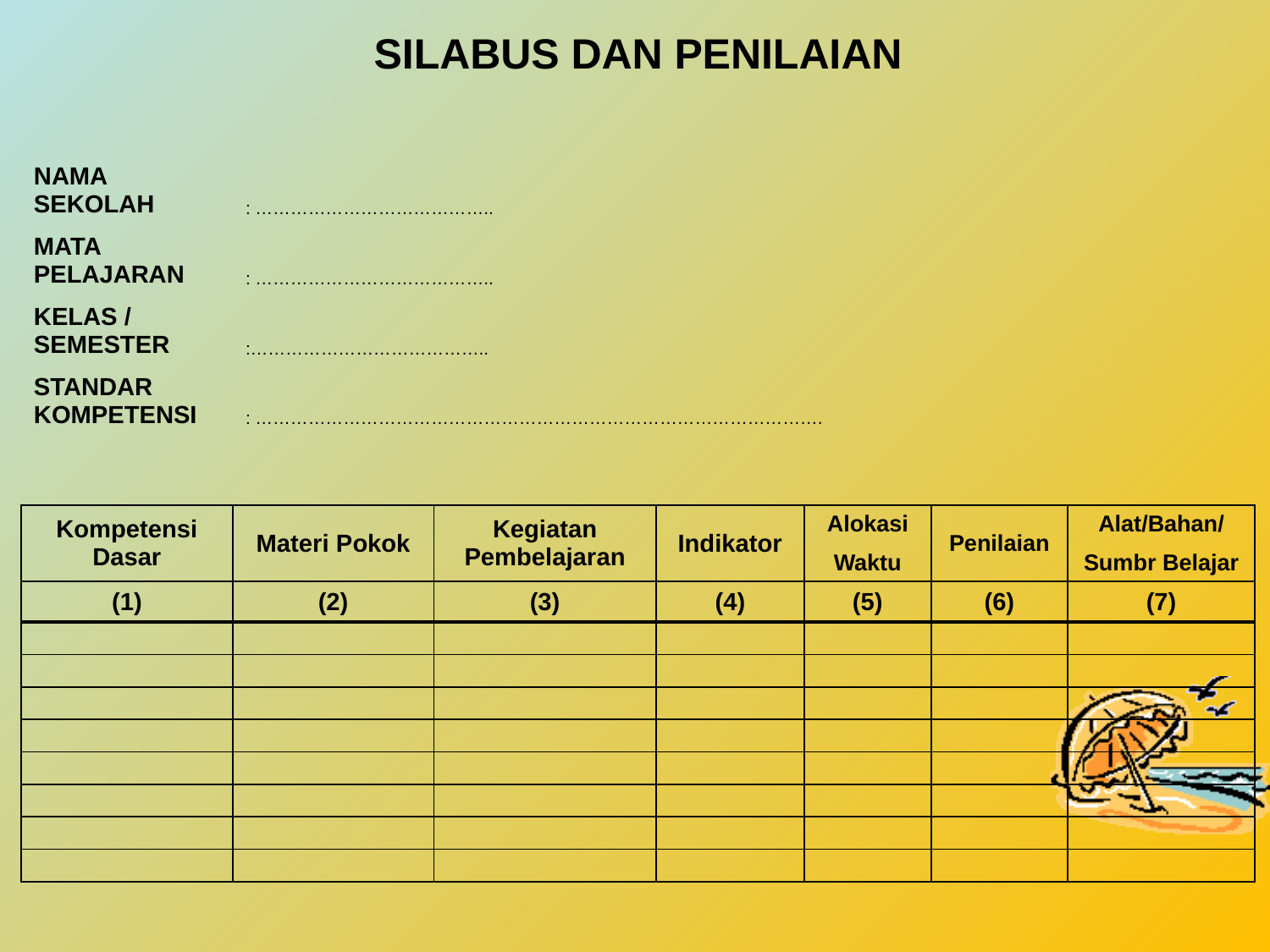

| SILABUS DAN PENILAIAN |  |  |  |  |  |  |  |  |  |
| --- | --- | --- | --- | --- | --- | --- | --- | --- | --- |
|  |  |  |  |  |  |  |  |  |  |
| NAMA SEKOLAH | : ………………………………….. |  |  |  |  |  |  |  |  |
| MATA PELAJARAN | : ………………………………….. |  |  |  |  |  |  |  |  |
| KELAS / SEMESTER | :………………………………….. |  |  |  |  |  |  |  |  |
| STANDAR KOMPETENSI | : ……………………………………………………………………………………. |  |  |  |  |  |  |  |  |
|  |  |  |  |  |  |  |  |  |  |
| Kompetensi Dasar | Materi Pokok | Kegiatan Pembelajaran |  | Indikator |  | Alokasi |  | Penilaian | Alat/Bahan/ |
|  |  |  |  |  |  | Waktu |  |  | Sumbr Belajar |
| (1) | (2) | (3) |  | (4) |  | (5) |  | (6) | (7) |
|  |  |  |  |  |  |  |  |  |  |
|  |  |  |  |  |  |  |  |  |  |
|  |  |  |  |  |  |  |  |  |  |
|  |  |  |  |  |  |  |  |  |  |
|  |  |  |  |  |  |  |  |  |  |
|  |  |  |  |  |  |  |  |  |  |
|  |  |  |  |  |  |  |  |  |  |
|  |  |  |  |  |  |  |  |  |  |